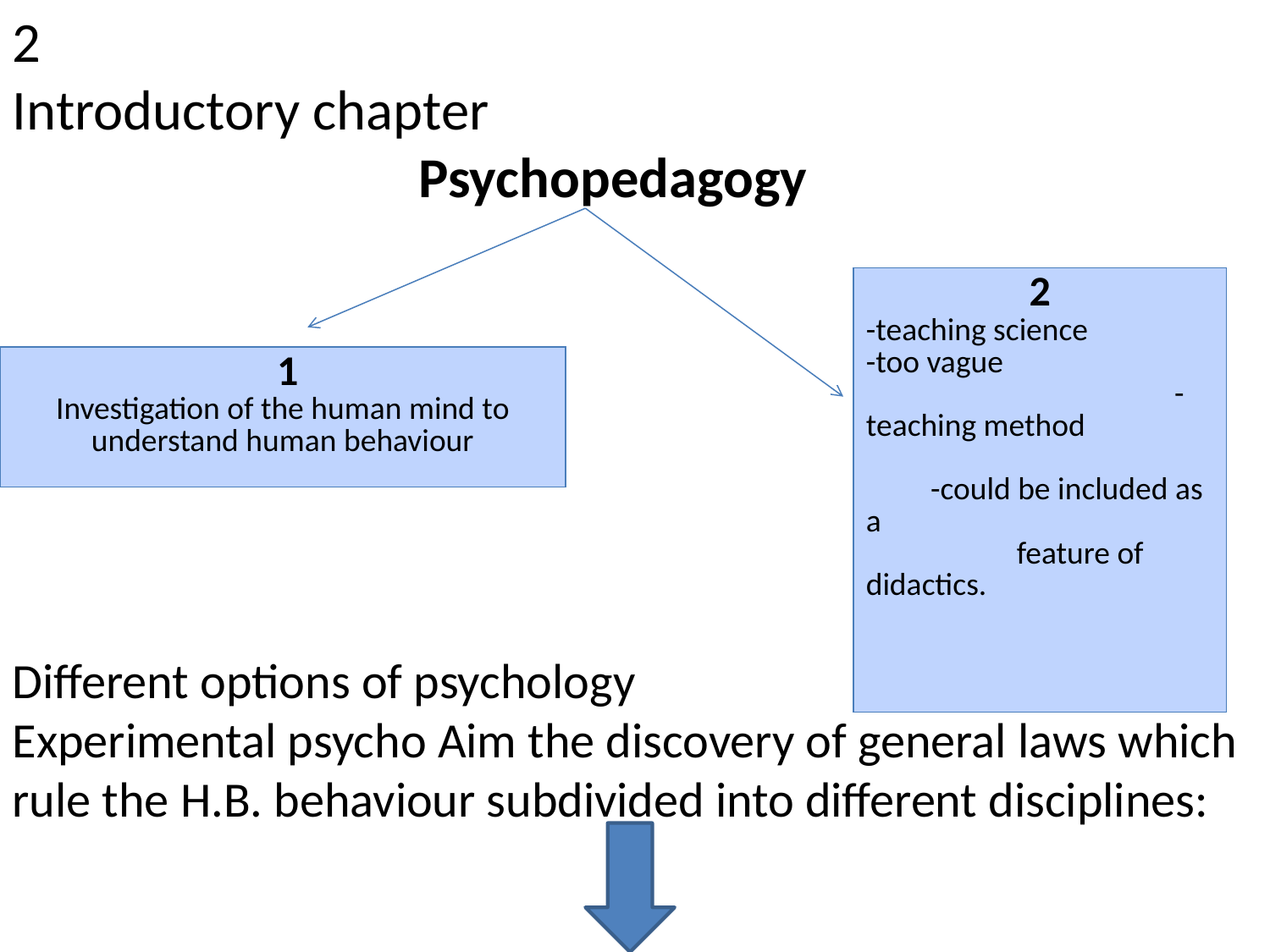

2
Introductory chapter
                                Psychopedagogy

Different options of psychology
Experimental psycho Aim the discovery of general laws which rule the H.B. behaviour subdivided into different disciplines:

| 2 -teaching science -too vague -teaching method -could be included as a feature of didactics. |
| --- |
| 1 Investigation of the human mind to understand human behaviour |
| --- |